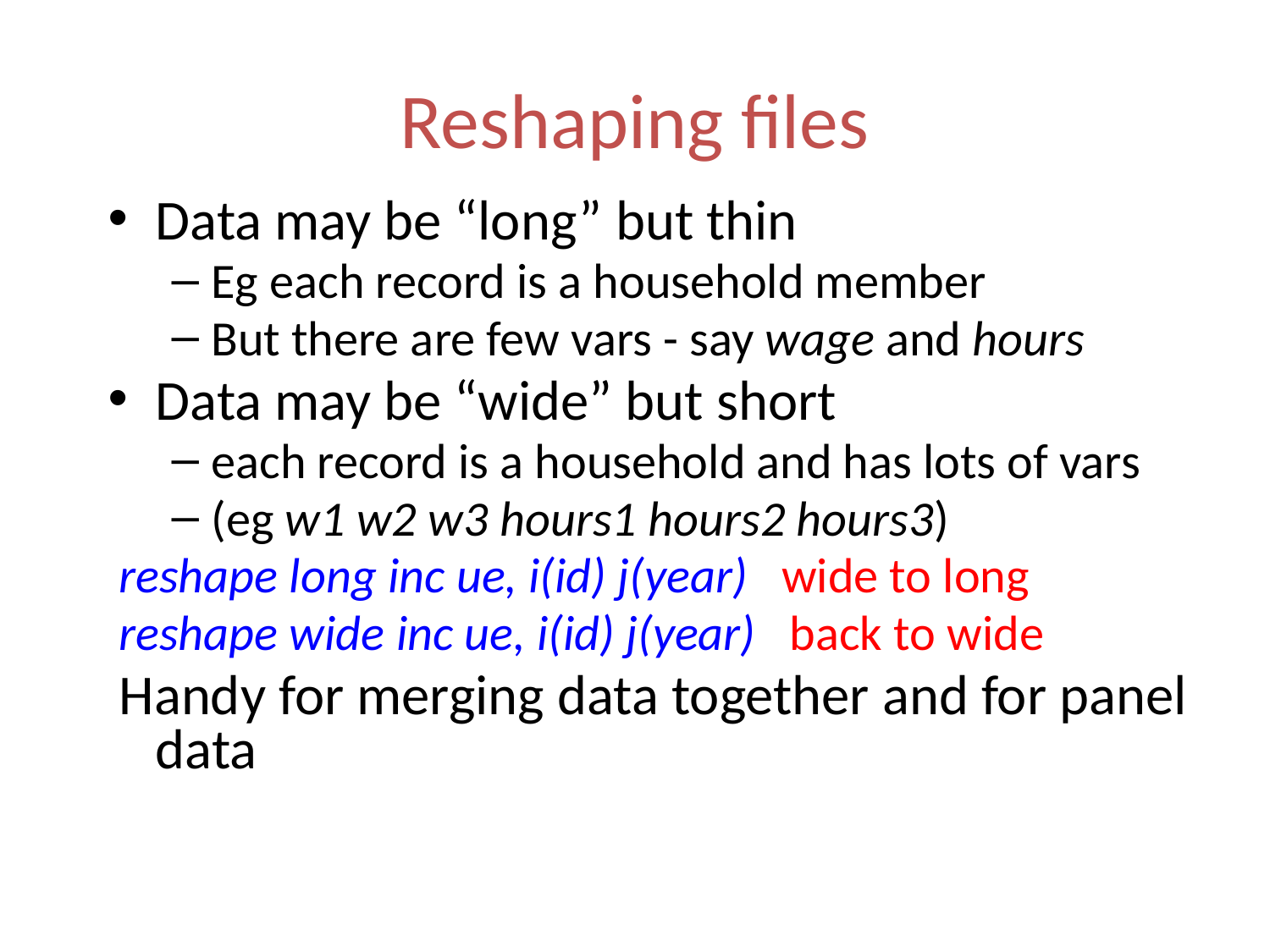

Reshaping files
Data may be “long” but thin
Eg each record is a household member
But there are few vars - say wage and hours
Data may be “wide” but short
each record is a household and has lots of vars
(eg w1 w2 w3 hours1 hours2 hours3)
 reshape long inc ue, i(id) j(year)   wide to long
 reshape wide inc ue, i(id) j(year)   back to wide
 Handy for merging data together and for panel data